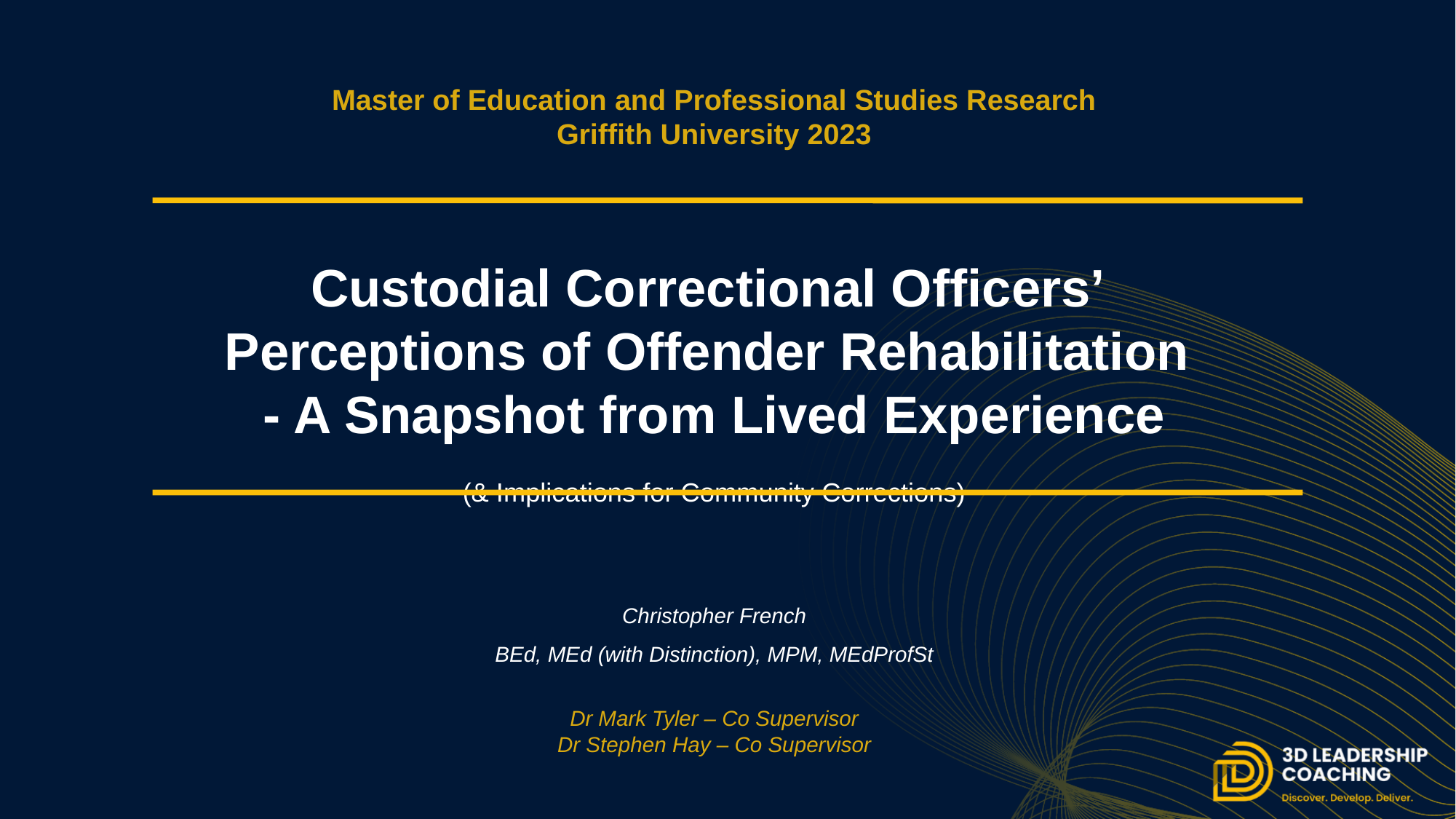

Master of Education and Professional Studies Research
Griffith University 2023

Custodial Correctional Officers’
Perceptions of Offender Rehabilitation
- A Snapshot from Lived Experience

(& Implications for Community Corrections)

Christopher French
BEd, MEd (with Distinction), MPM, MEdProfSt

Dr Mark Tyler – Co Supervisor
Dr Stephen Hay – Co Supervisor